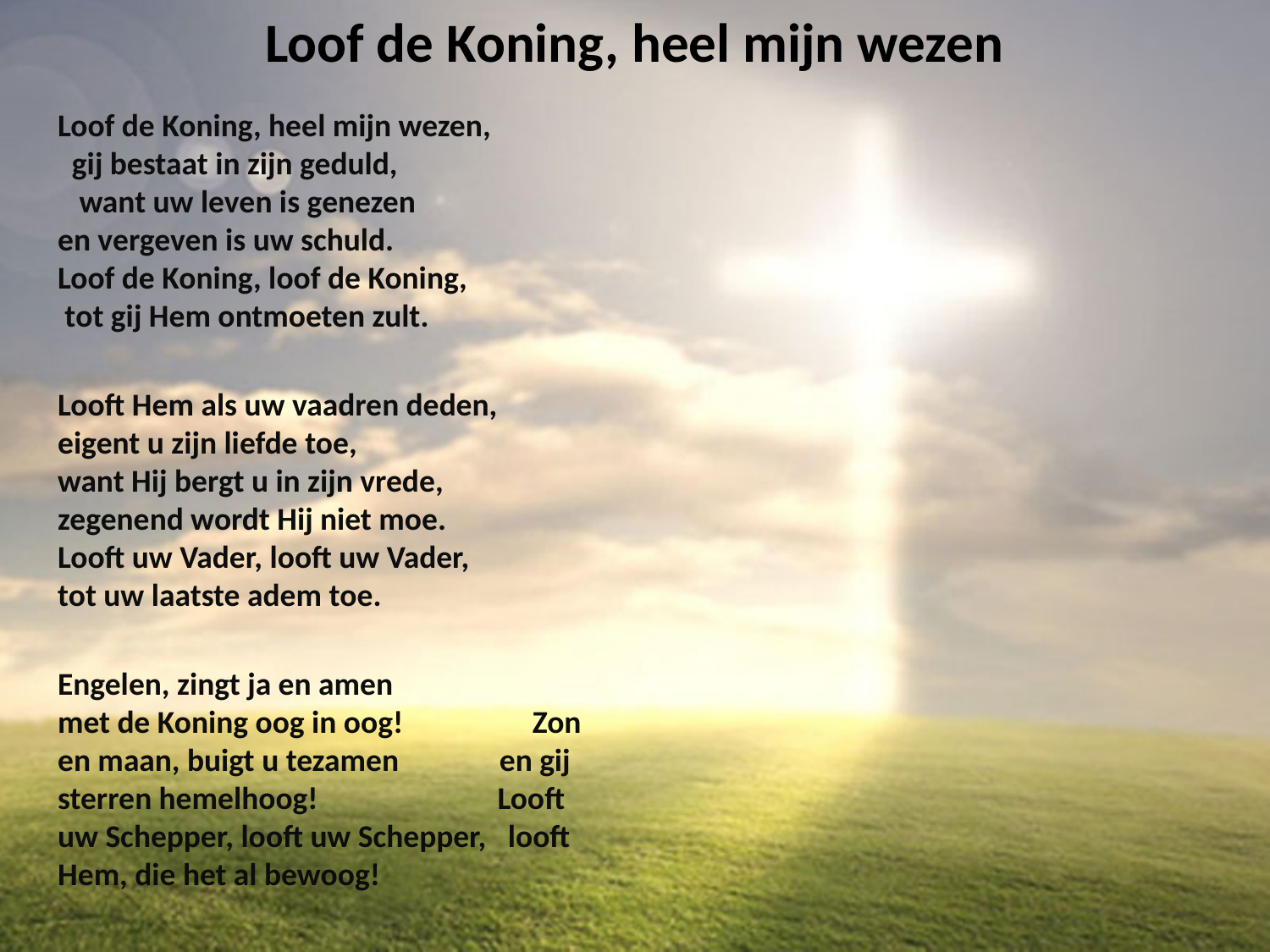

# Loof de Koning, heel mijn wezen
Loof de Koning, heel mijn wezen,               gij bestaat in zijn geduld,                             want uw leven is genezen                      en vergeven is uw schuld.                       Loof de Koning, loof de Koning,                 tot gij Hem ontmoeten zult.

Looft Hem als uw vaadren deden, eigent u zijn liefde toe,                         want Hij bergt u in zijn vrede,     zegenend wordt Hij niet moe.                 Looft uw Vader, looft uw Vader,              tot uw laatste adem toe.

Engelen, zingt ja en amen                   met de Koning oog in oog!                  Zon en maan, buigt u tezamen              en gij sterren hemelhoog!                         Looft uw Schepper, looft uw Schepper,   looft Hem, die het al bewoog!